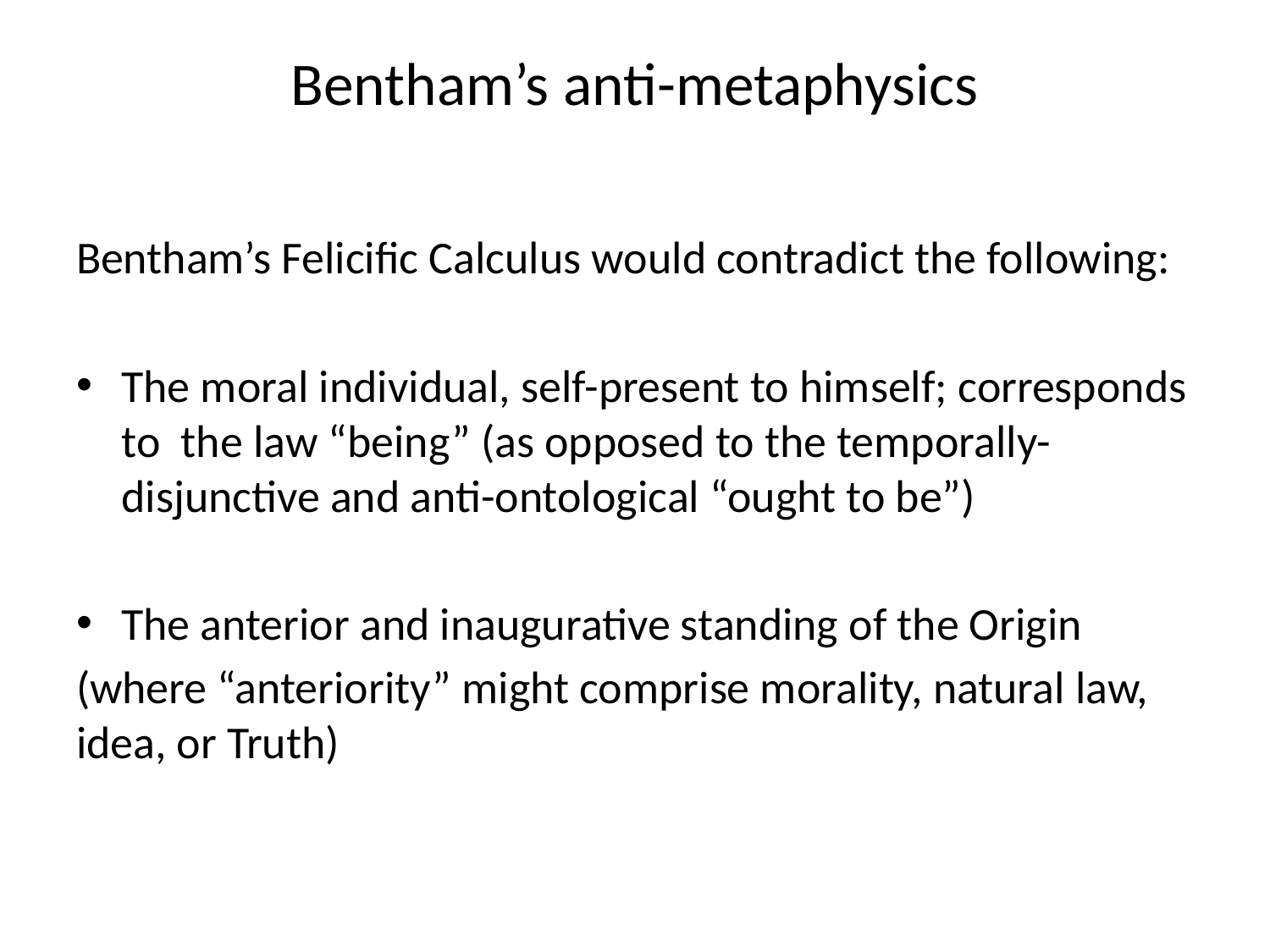

# Bentham’s anti-metaphysics
Bentham’s Felicific Calculus would contradict the following:

The moral individual, self-present to himself; corresponds to  the law “being” (as opposed to the temporally-disjunctive and anti-ontological “ought to be”)

The anterior and inaugurative standing of the Origin
(where “anteriority” might comprise morality, natural law, idea, or Truth)